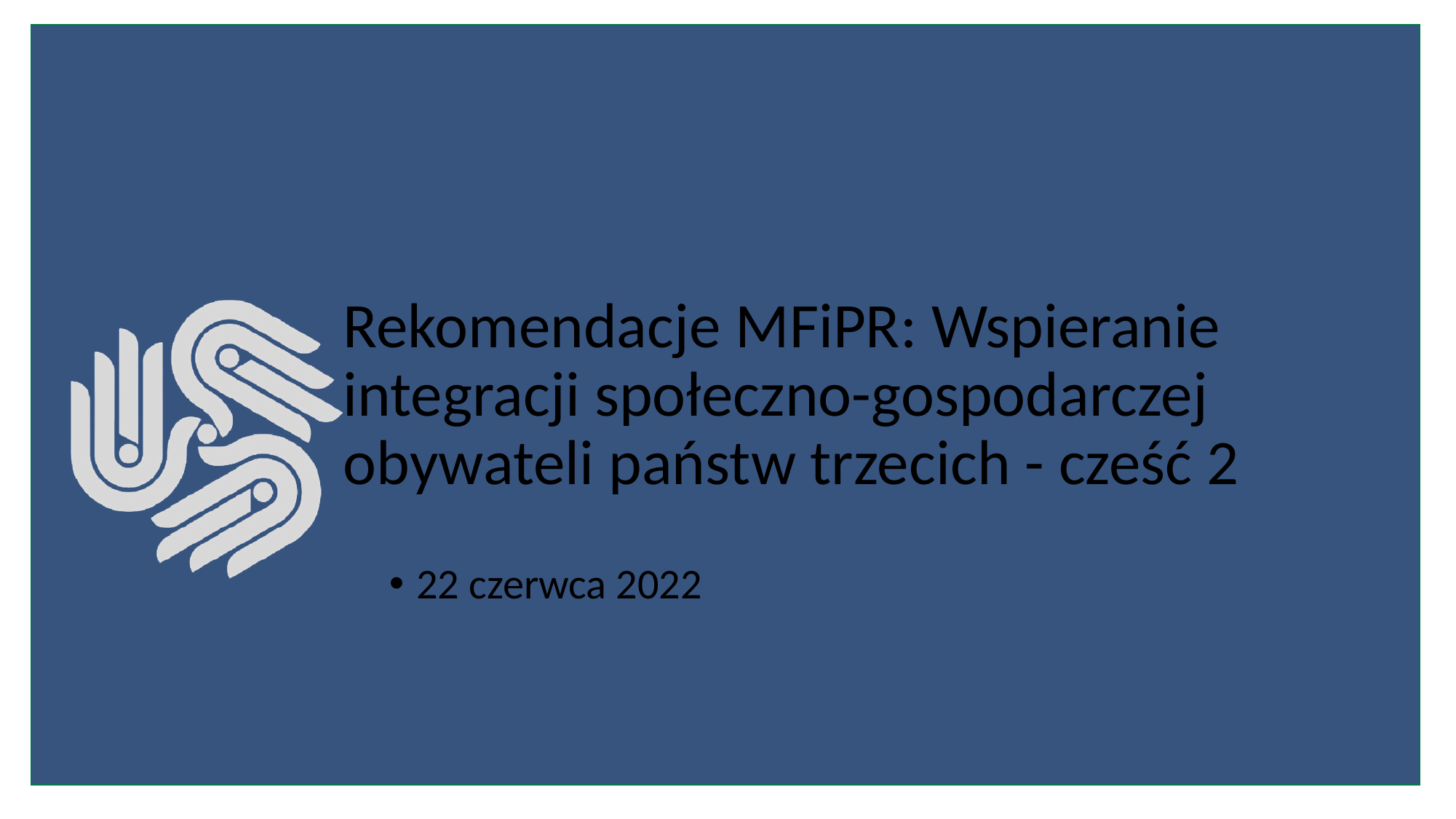

# Rekomendacje MFiPR: Wspieranie integracji społeczno-gospodarczej obywateli państw trzecich - cześć 2
22 czerwca 2022